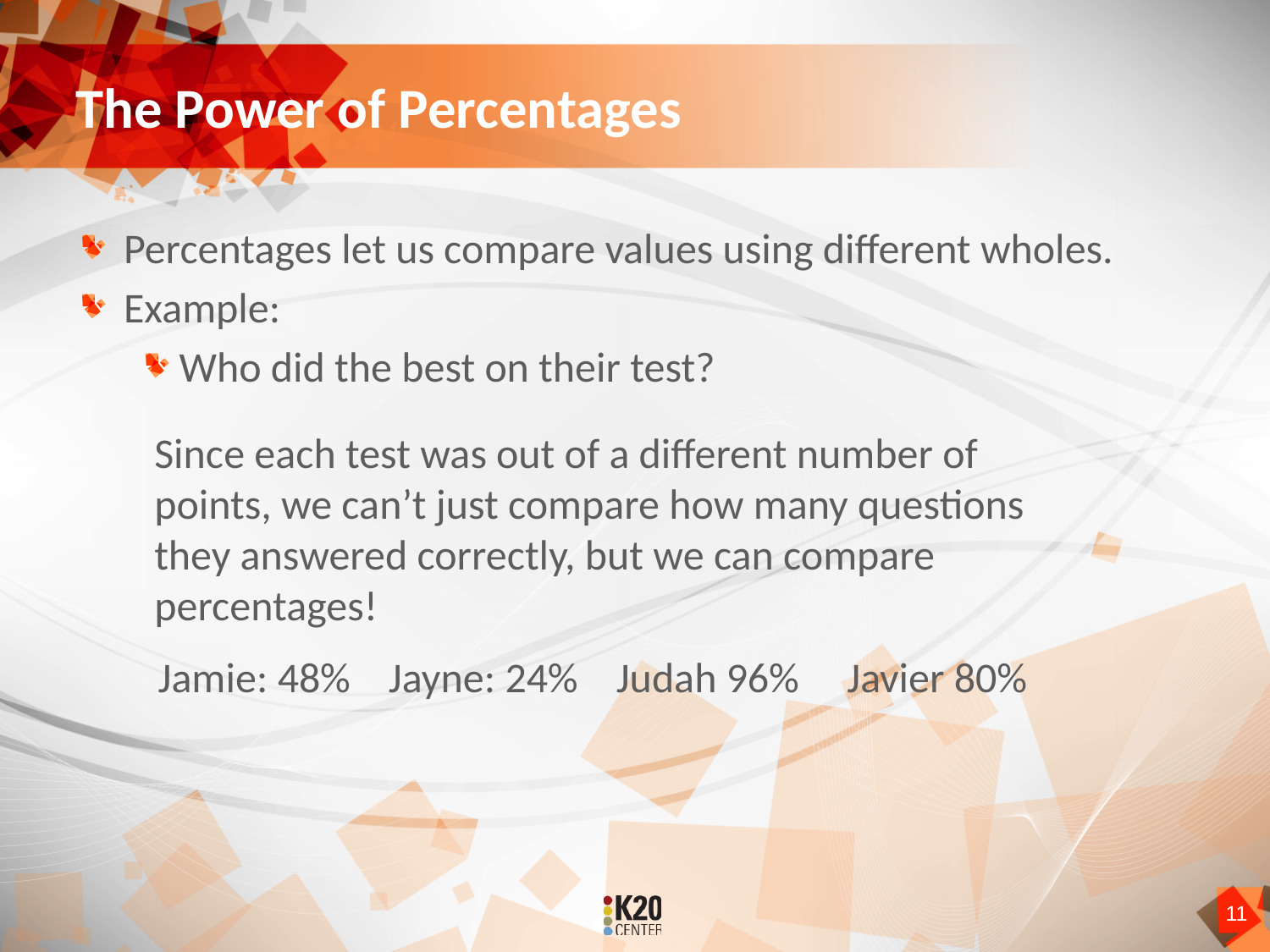

# The Power of Percentages
Percentages let us compare values using different wholes.
Example:
Who did the best on their test?

Since each test was out of a different number of points, we can’t just compare how many questions they answered correctly, but we can compare percentages!
Jamie: 48%    Jayne: 24%    Judah 96%     Javier 80%
11